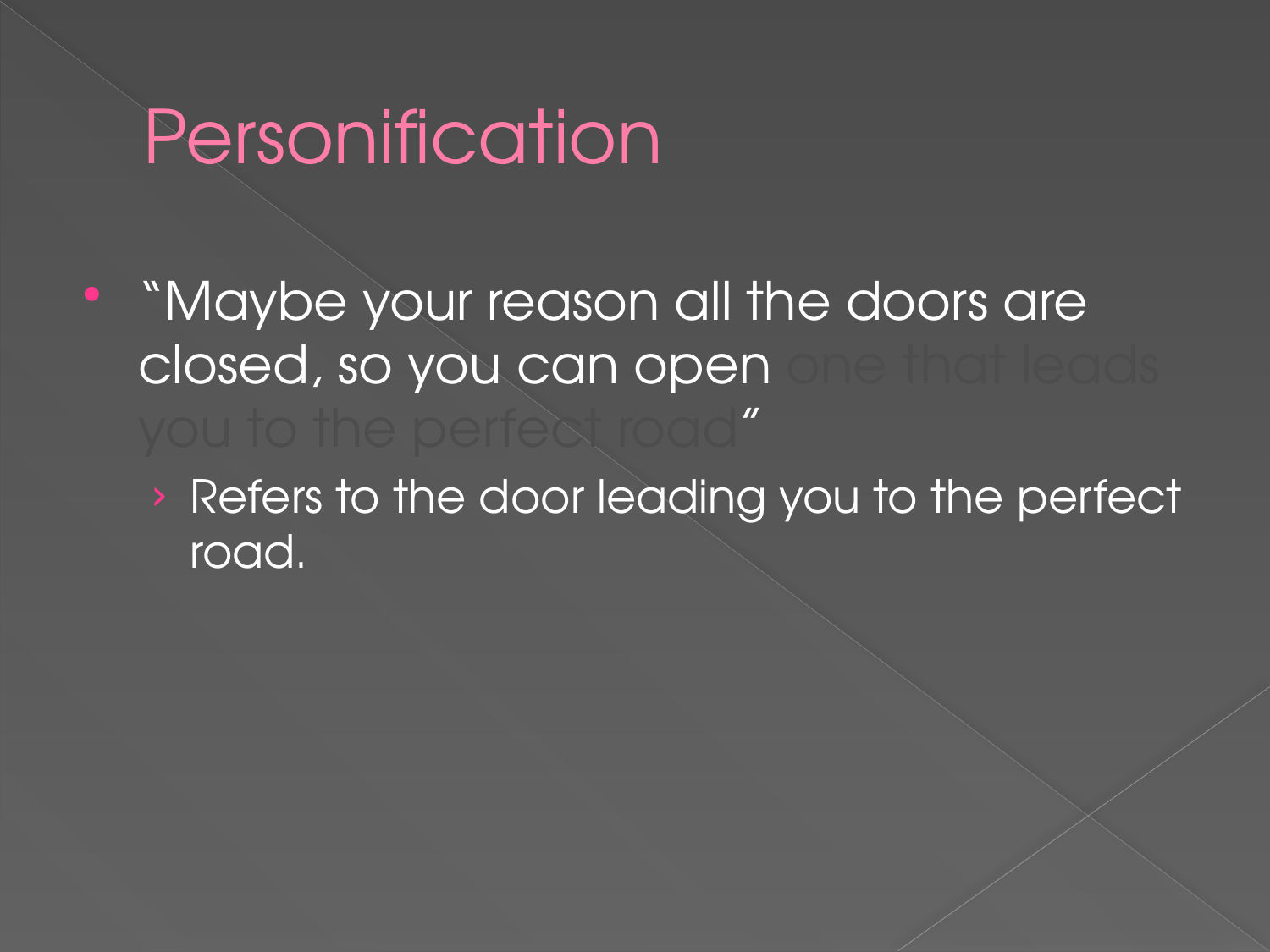

# Personification
“Maybe your reason all the doors are closed, so you can open one that leads you to the perfect road”
Refers to the door leading you to the perfect road.